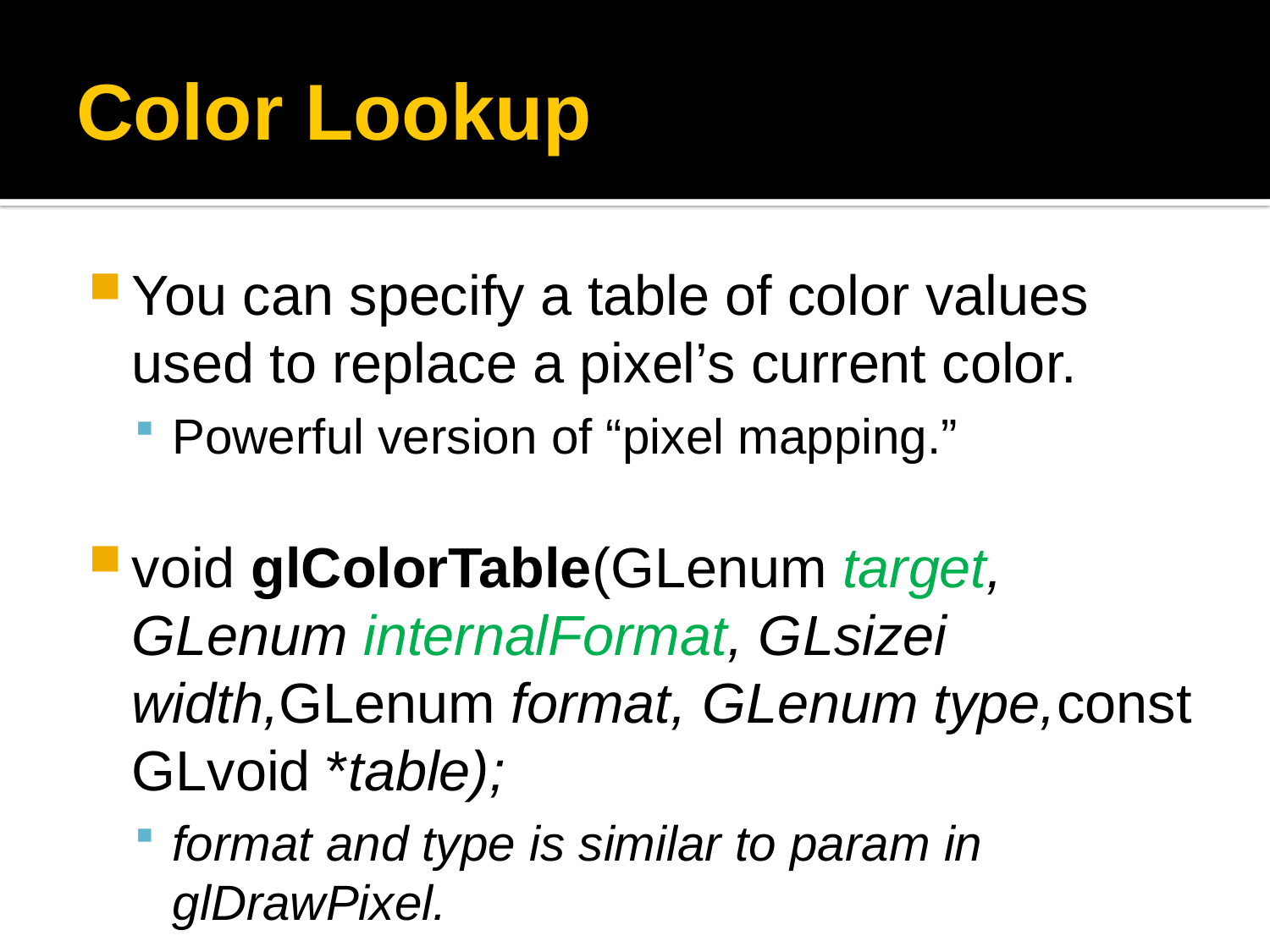

# Color Lookup
You can specify a table of color values used to replace a pixel’s current color.
Powerful version of “pixel mapping.”

void glColorTable(GLenum target, GLenum internalFormat, GLsizei width,GLenum format, GLenum type,const GLvoid *table);
format and type is similar to param in glDrawPixel.